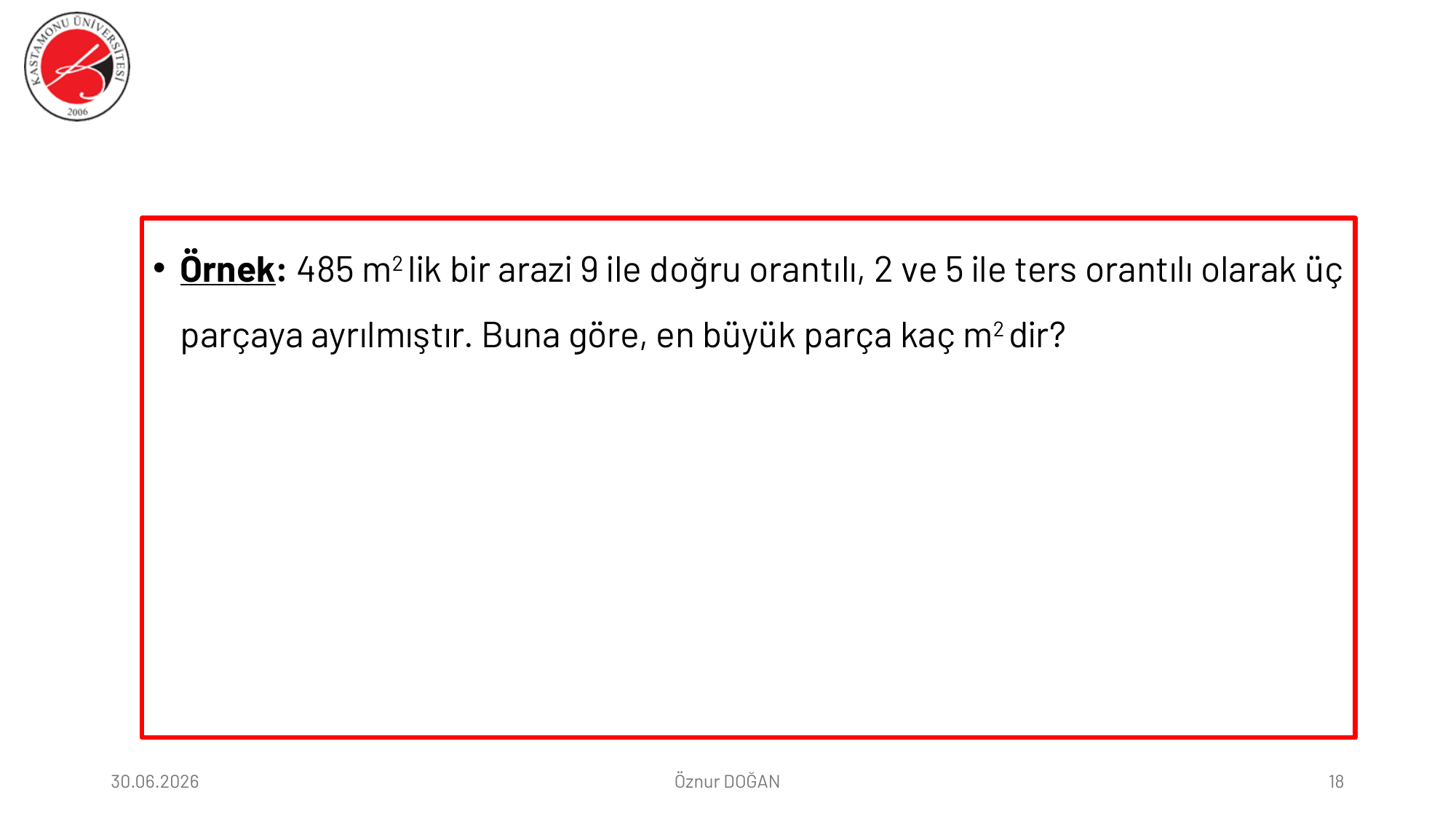

Örnek: 485 m2 lik bir arazi 9 ile doğru orantılı, 2 ve 5 ile ters orantılı olarak üç parçaya ayrılmıştır. Buna göre, en büyük parça kaç m2 dir?
30.06.2026
Öznur DOĞAN
18